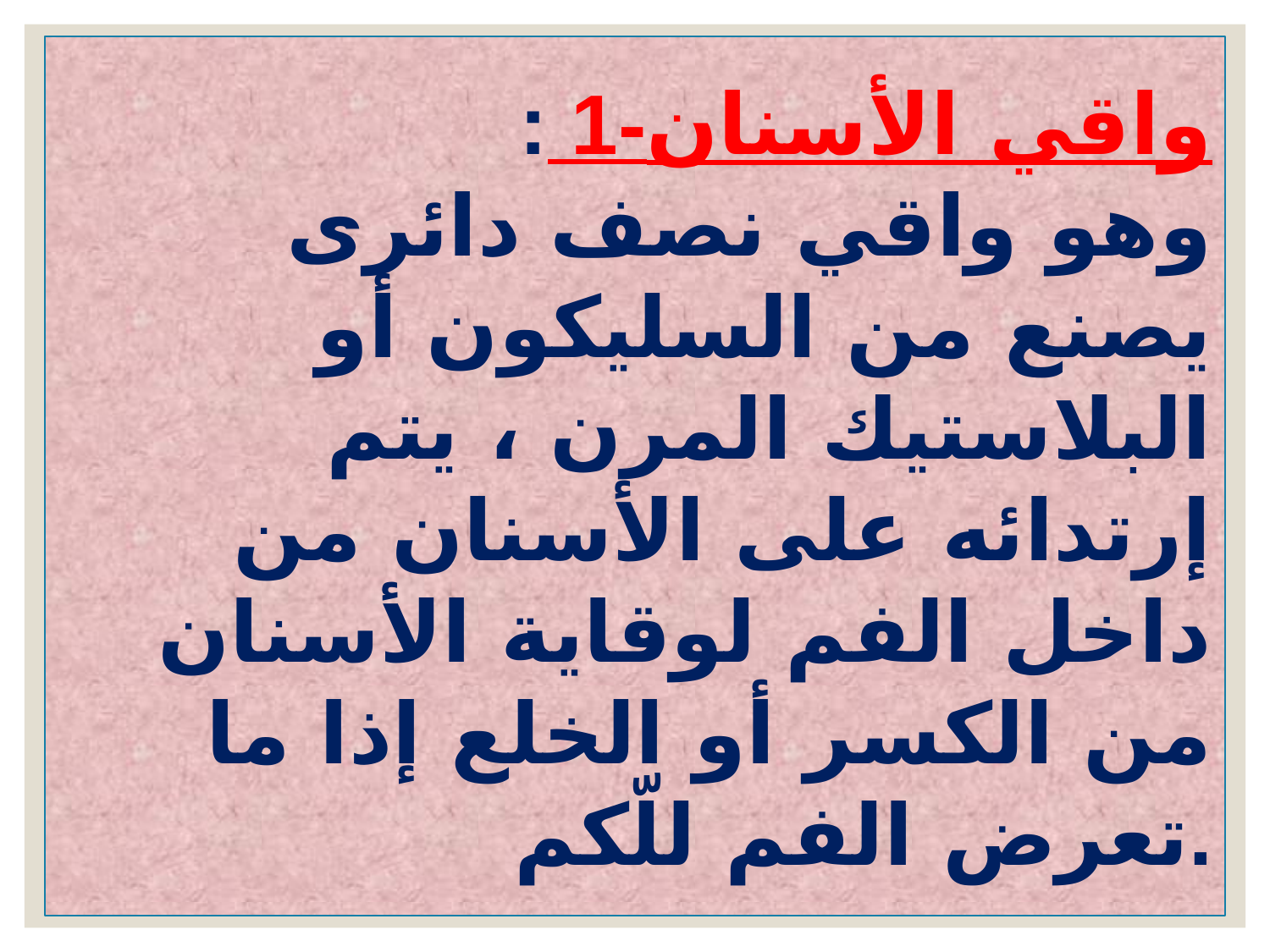

: 1-واقي الأسنان
وهو واقي نصف دائرى يصنع من السليكون أو البلاستيك المرن ، يتم إرتدائه على الأسنان من داخل الفم لوقاية الأسنان من الكسر أو الخلع إذا ما تعرض الفم للّكم.